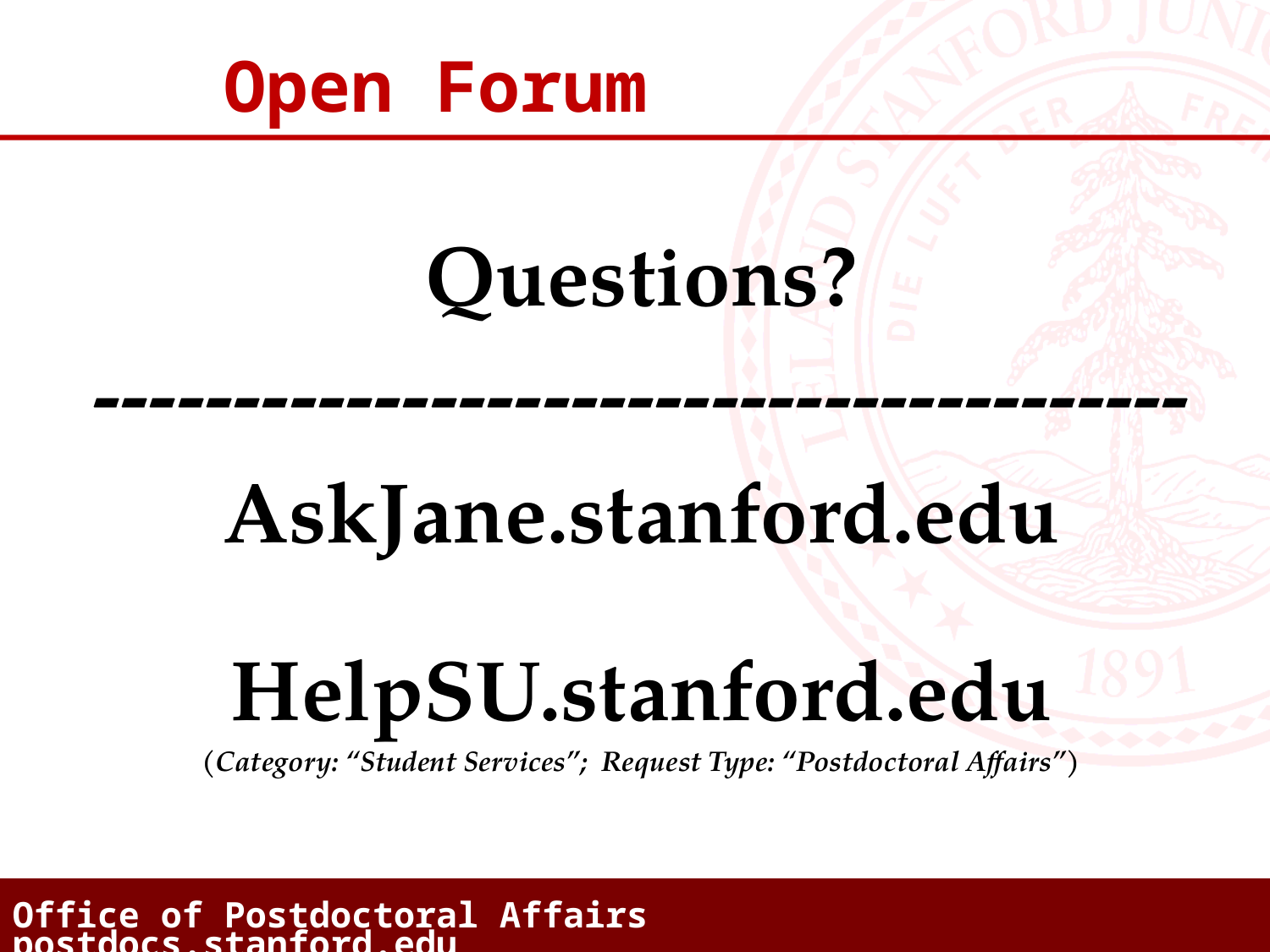

Open Forum

Questions?
---------------------------------------
AskJane.stanford.edu

HelpSU.stanford.edu
(Category: “Student Services”;  Request Type: “Postdoctoral Affairs”)